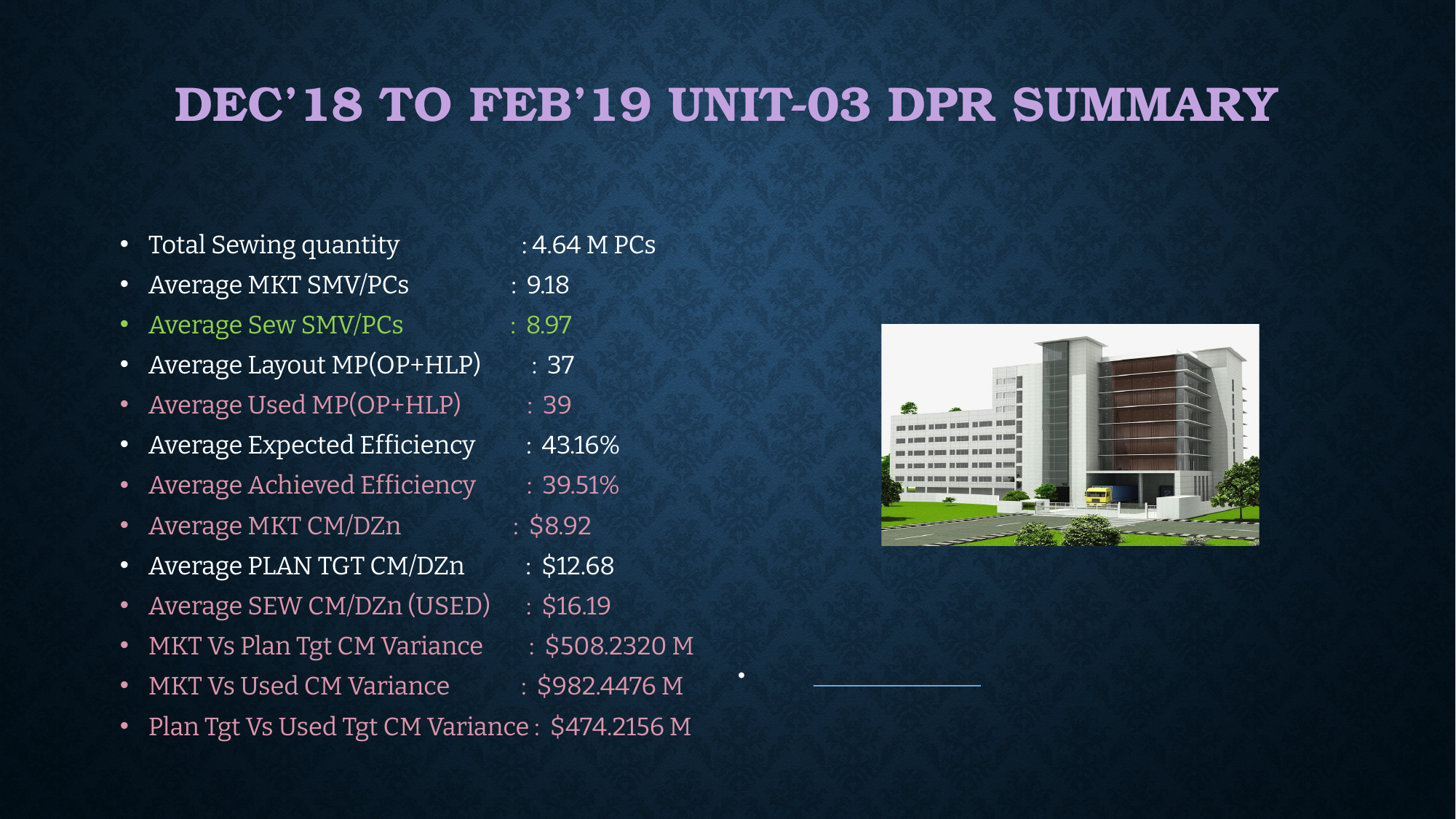

# DEC’18 TO FEB’19 UNIT-03 DPR SUMMARY
Total Sewing quantity                        : 4.64 M PCs
Average MKT SMV/PCs                    :  9.18
Average Sew SMV/PCs                     :  8.97
Average Layout MP(OP+HLP)          :  37
Average Used MP(OP+HLP)             :  39
Average Expected Efficiency          :  43.16%
Average Achieved Efficiency          :  39.51%
Average MKT CM/DZn                      :  $8.92
Average PLAN TGT CM/DZn            :  $12.68
Average SEW CM/DZn (USED)       :  $16.19
MKT Vs Plan Tgt CM Variance         :  $508.2320 M
MKT Vs Used CM Variance              :  $982.4476 M
Plan Tgt Vs Used Tgt CM Variance :  $474.2156 M